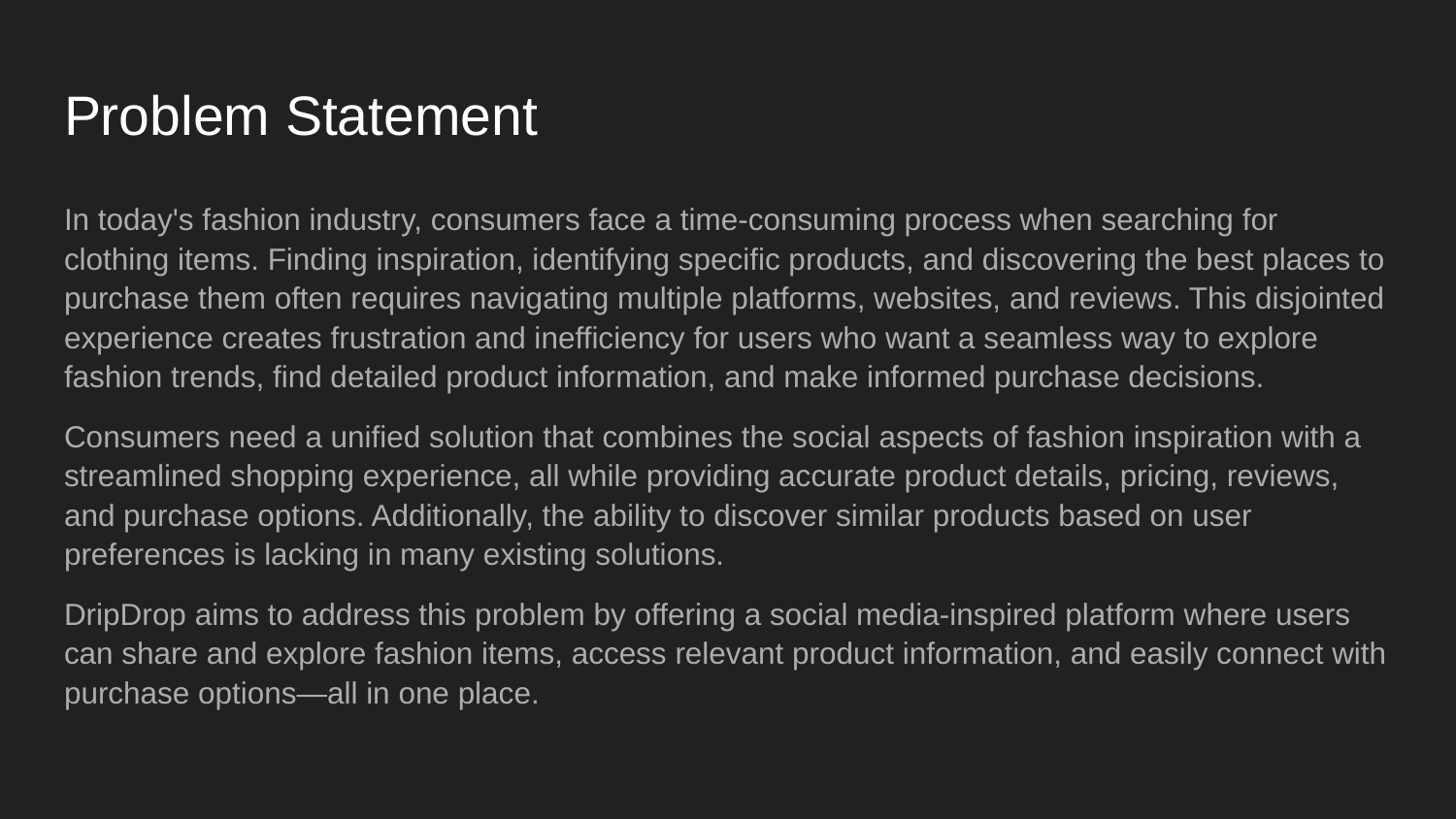

# Problem Statement
In today's fashion industry, consumers face a time-consuming process when searching for clothing items. Finding inspiration, identifying specific products, and discovering the best places to purchase them often requires navigating multiple platforms, websites, and reviews. This disjointed experience creates frustration and inefficiency for users who want a seamless way to explore fashion trends, find detailed product information, and make informed purchase decisions.
Consumers need a unified solution that combines the social aspects of fashion inspiration with a streamlined shopping experience, all while providing accurate product details, pricing, reviews, and purchase options. Additionally, the ability to discover similar products based on user preferences is lacking in many existing solutions.
DripDrop aims to address this problem by offering a social media-inspired platform where users can share and explore fashion items, access relevant product information, and easily connect with purchase options—all in one place.